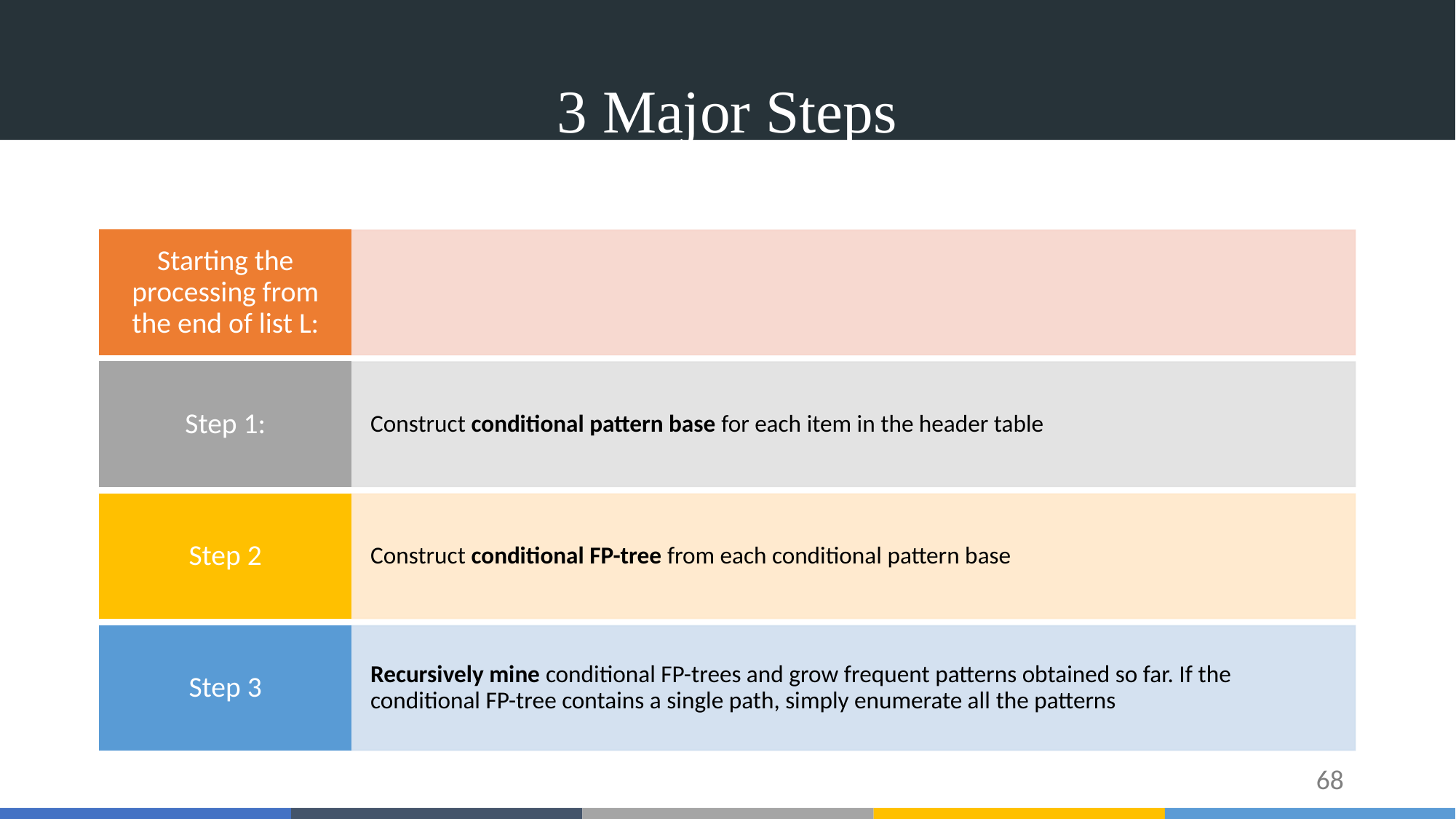

# 3 Major Steps

Starting the processing from the end of list L:

Step 1:

Construct conditional pattern base for each item in the header table

Step 2

Construct conditional FP-tree from each conditional pattern base

Step 3

Recursively mine conditional FP-trees and grow frequent patterns obtained so far. If the conditional FP-tree contains a single path, simply enumerate all the patterns
68